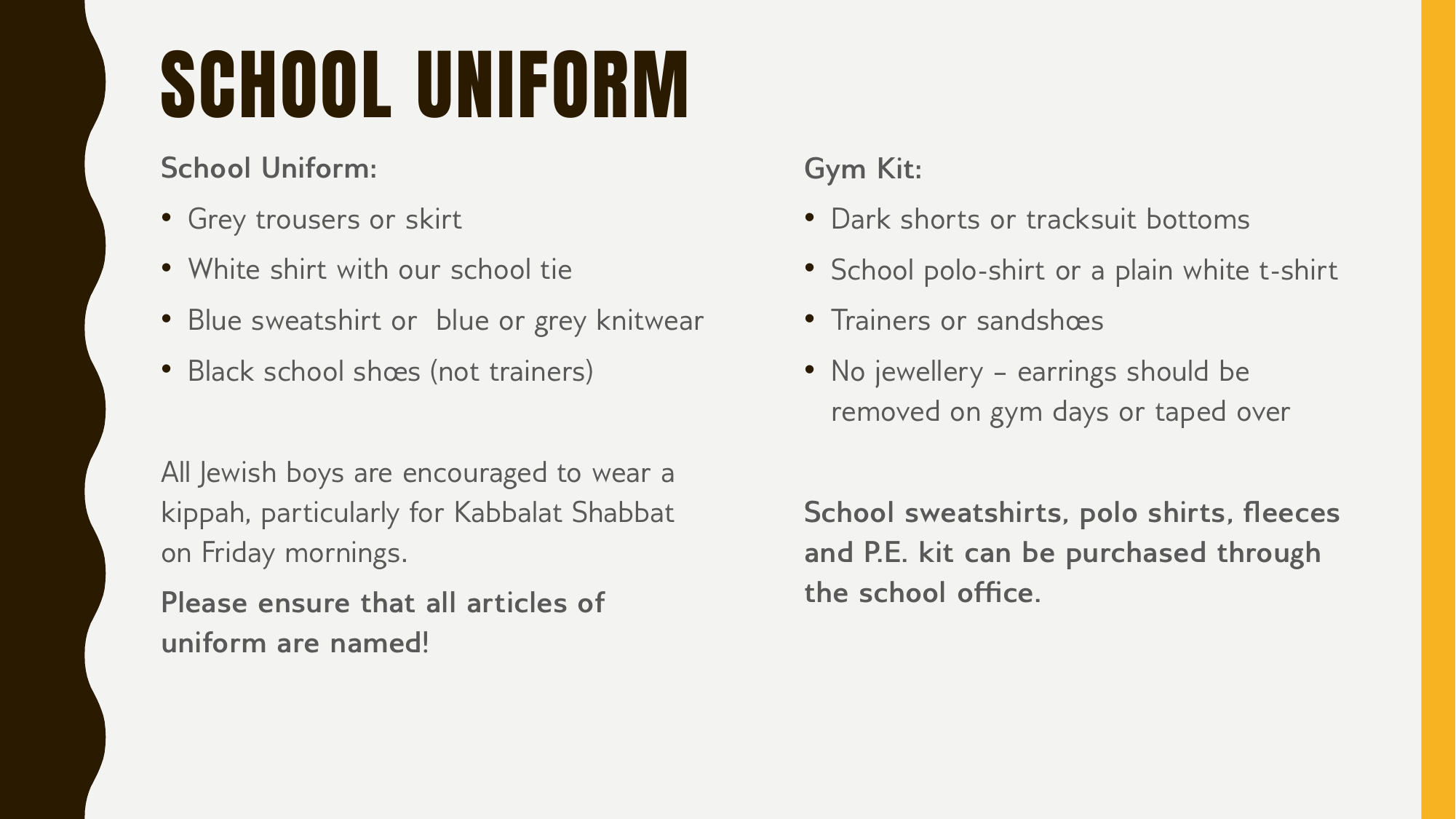

# School Uniform
School Uniform:
Grey trousers or skirt
White shirt with our school tie
Blue sweatshirt or  blue or grey knitwear
Black school shoes (not trainers)

All Jewish boys are encouraged to wear a kippah, particularly for Kabbalat Shabbat on Friday mornings.
Please ensure that all articles of uniform are named!
Gym Kit:
Dark shorts or tracksuit bottoms
School polo-shirt or a plain white t-shirt
Trainers or sandshoes
No jewellery – earrings should be removed on gym days or taped over

School sweatshirts, polo shirts, fleeces and P.E. kit can be purchased through the school office.